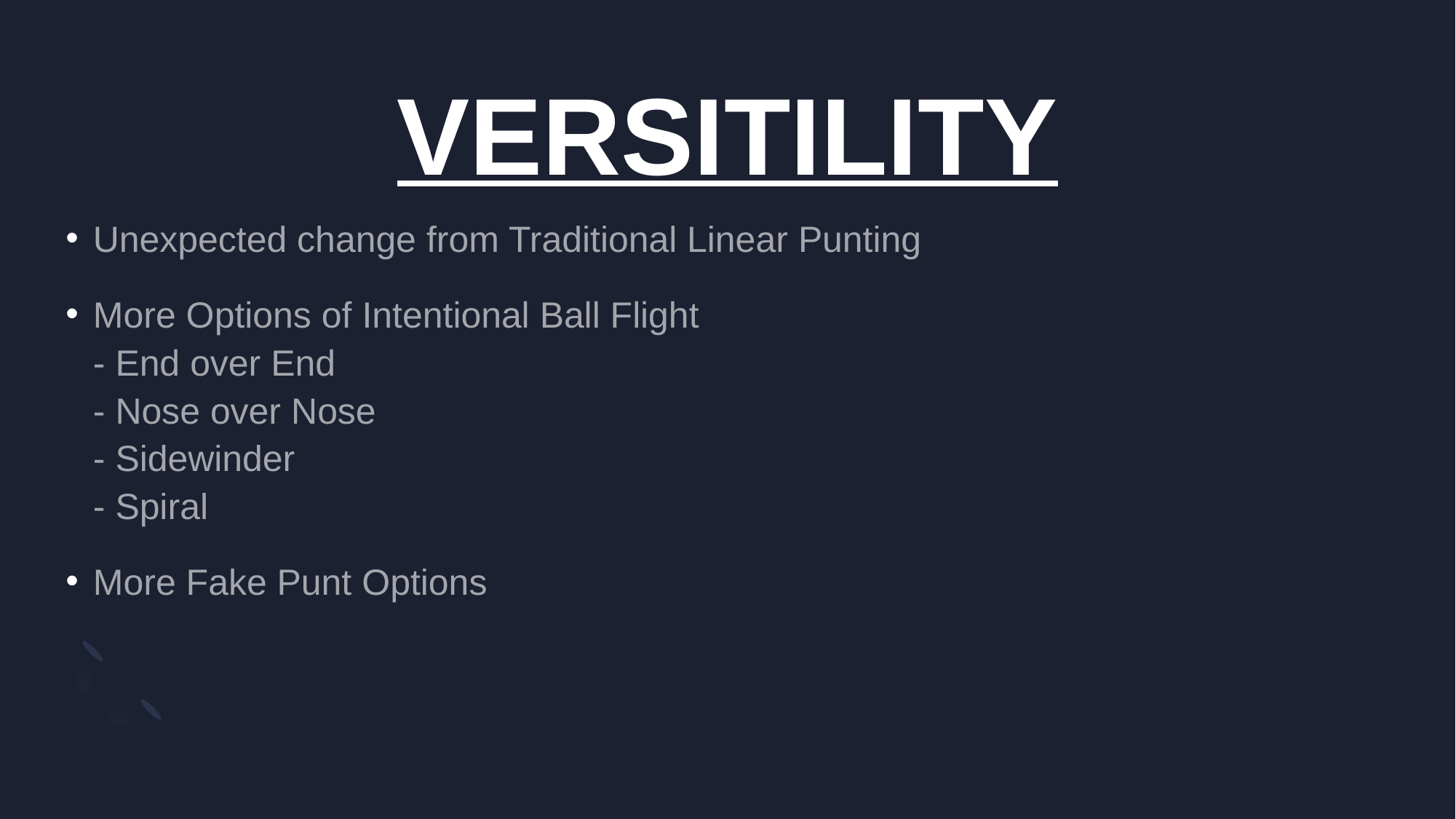

# VERSITILITY
Unexpected change from Traditional Linear Punting
More Options of Intentional Ball Flight
- End over End
- Nose over Nose
- Sidewinder
- Spiral
More Fake Punt Options